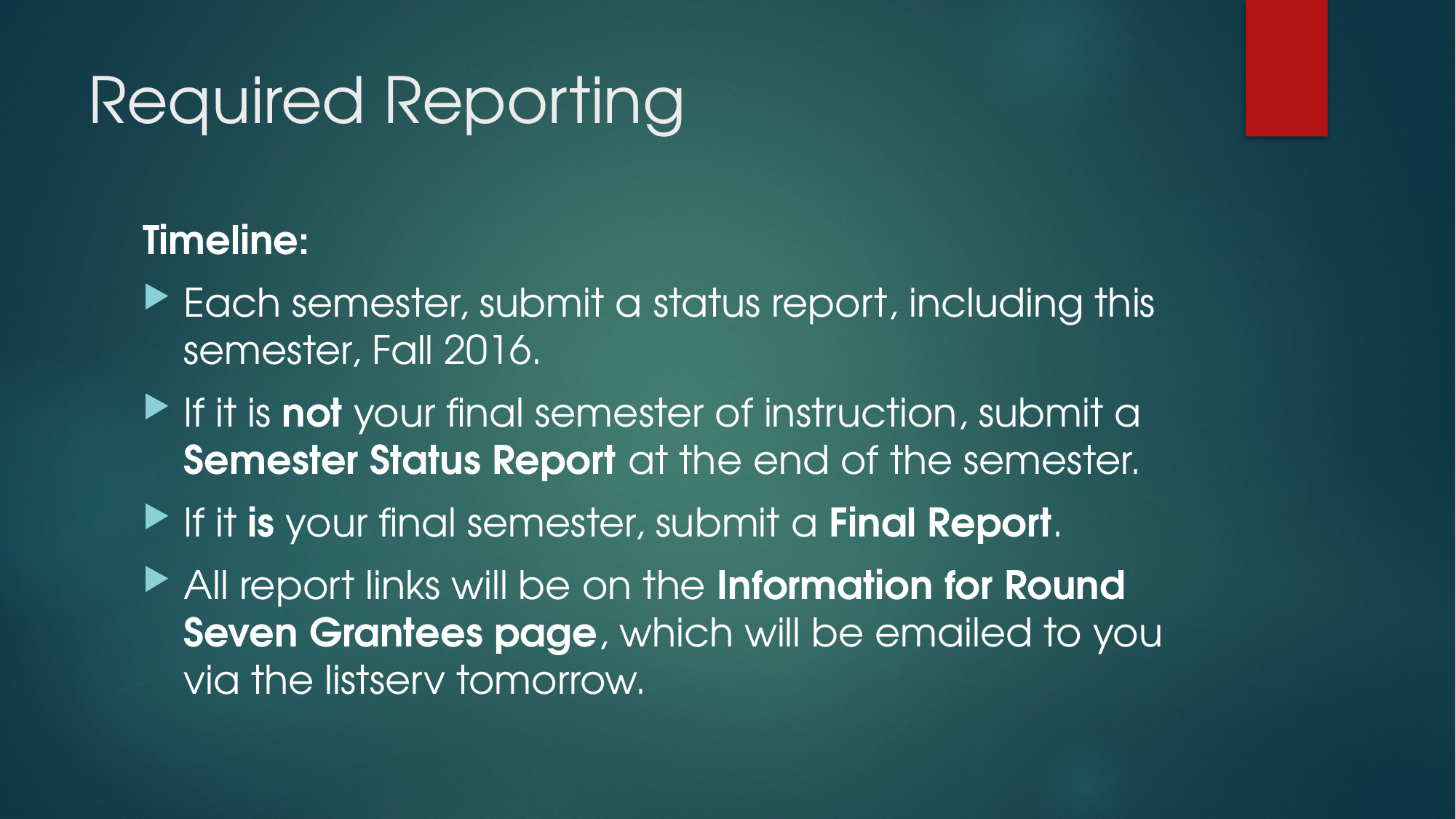

# Required Reporting
Timeline:
Each semester, submit a status report, including this semester, Fall 2016.
If it is not your final semester of instruction, submit a Semester Status Report at the end of the semester.
If it is your final semester, submit a Final Report.
All report links will be on the Information for Round Seven Grantees page, which will be emailed to you via the listserv tomorrow.